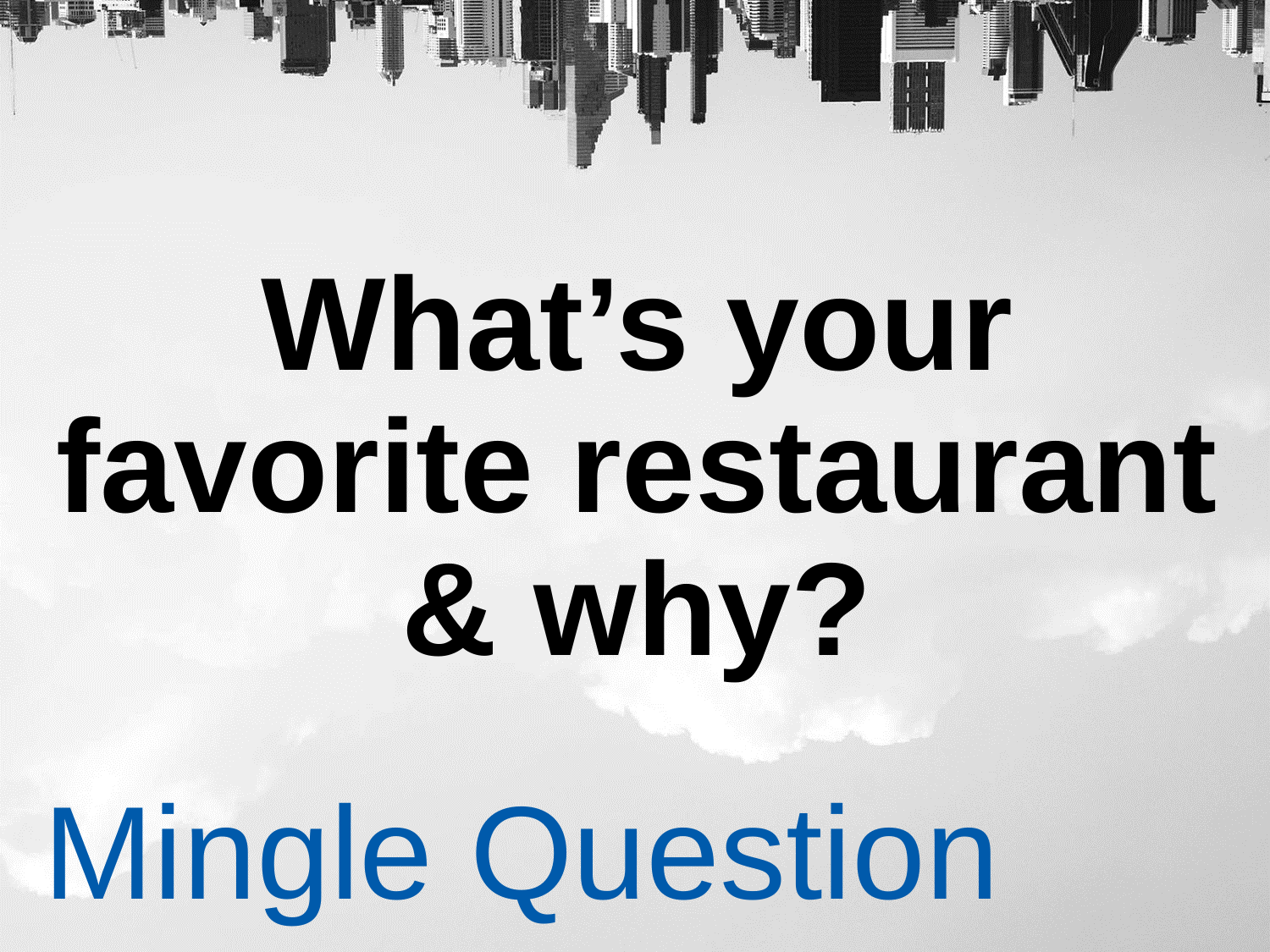

What’s your favorite restaurant & why?

# Mingle Question